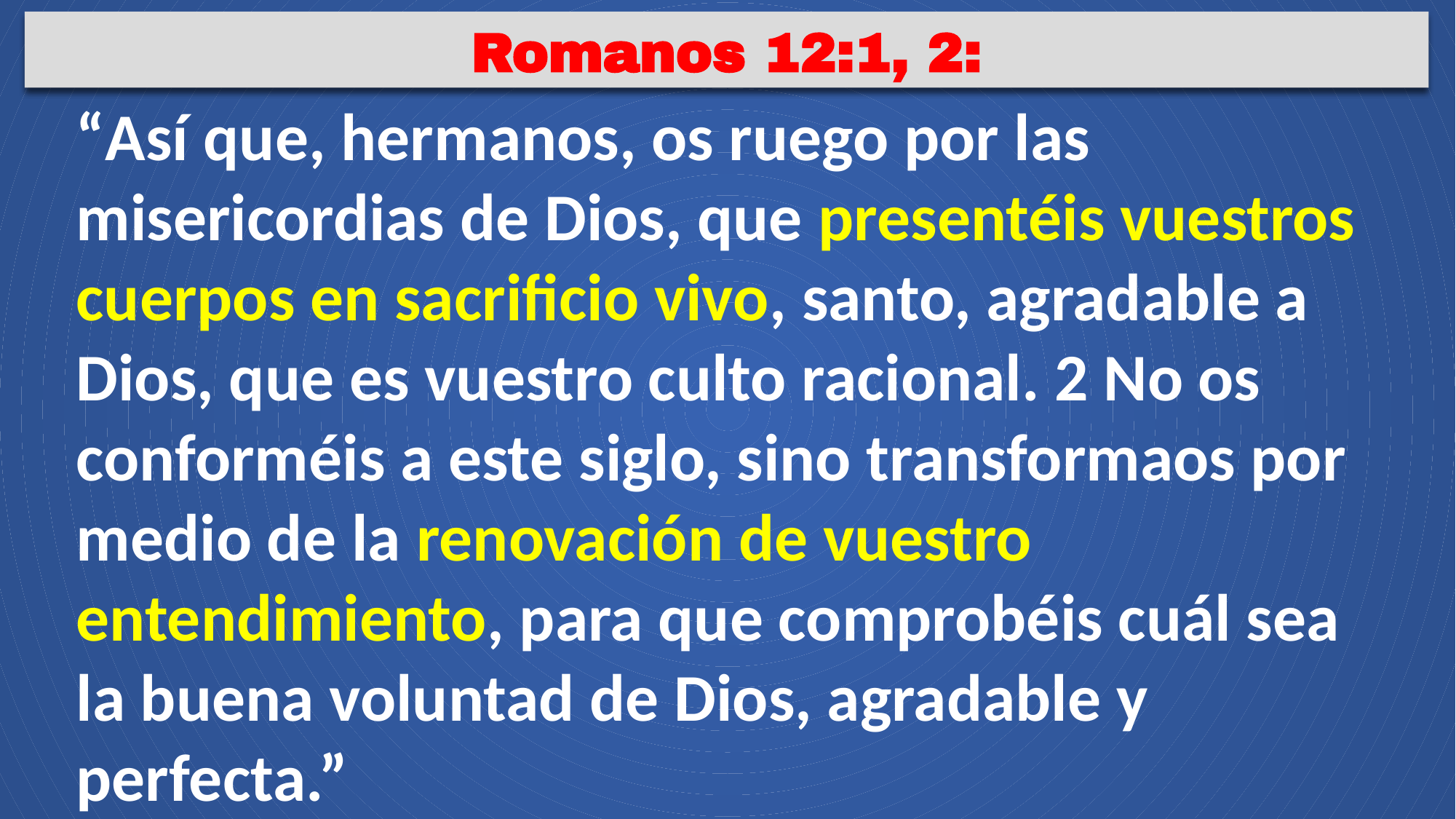

Romanos 12:1, 2:
“Así que, hermanos, os ruego por las misericordias de Dios, que presentéis vuestros cuerpos en sacrificio vivo, santo, agradable a Dios, que es vuestro culto racional. 2 No os conforméis a este siglo, sino transformaos por medio de la renovación de vuestro entendimiento, para que comprobéis cuál sea la buena voluntad de Dios, agradable y perfecta.”